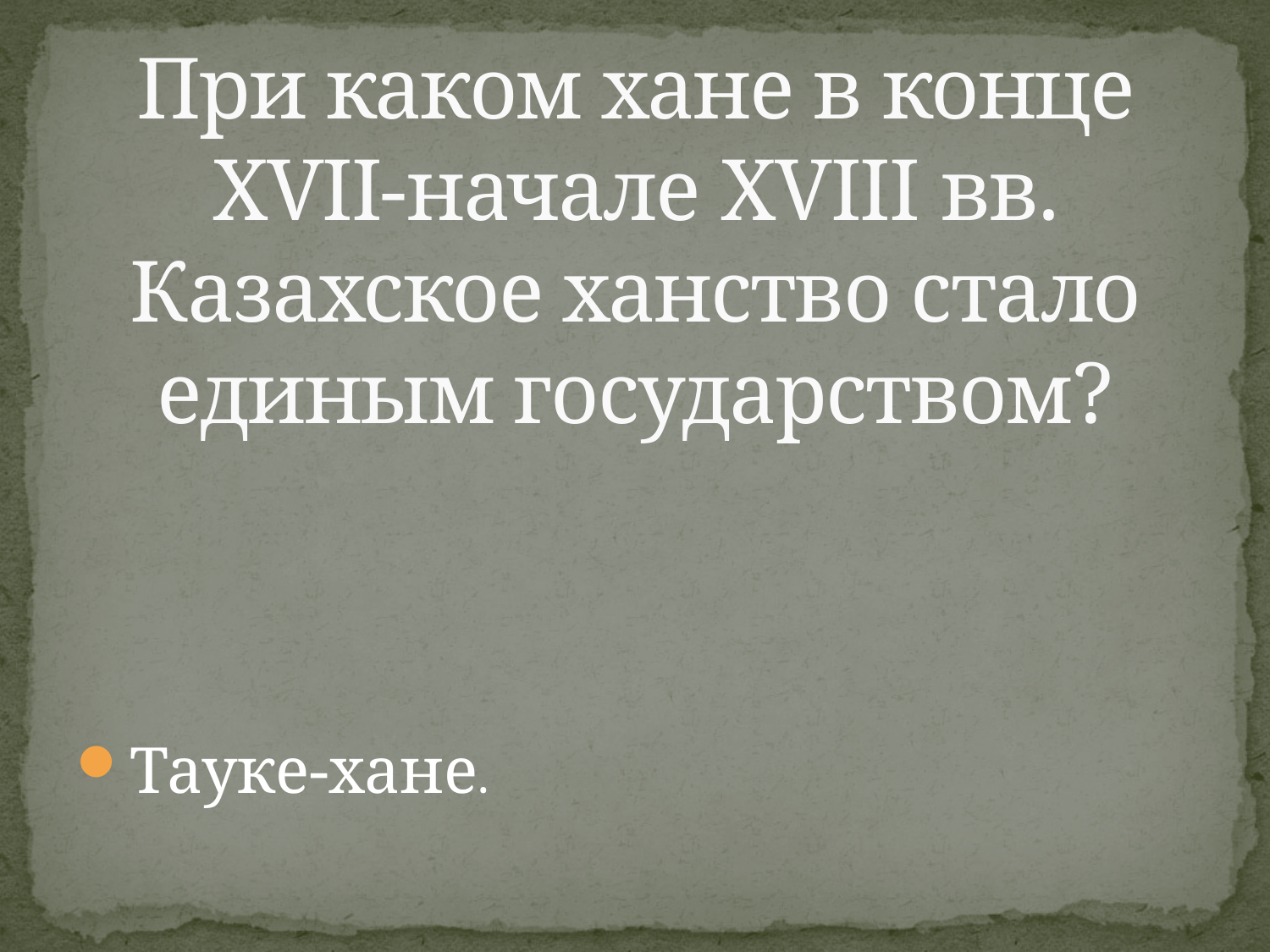

# При каком хане в конце XVII-начале XVIII вв. Казахское ханство стало единым государством?
Тауке-хане.